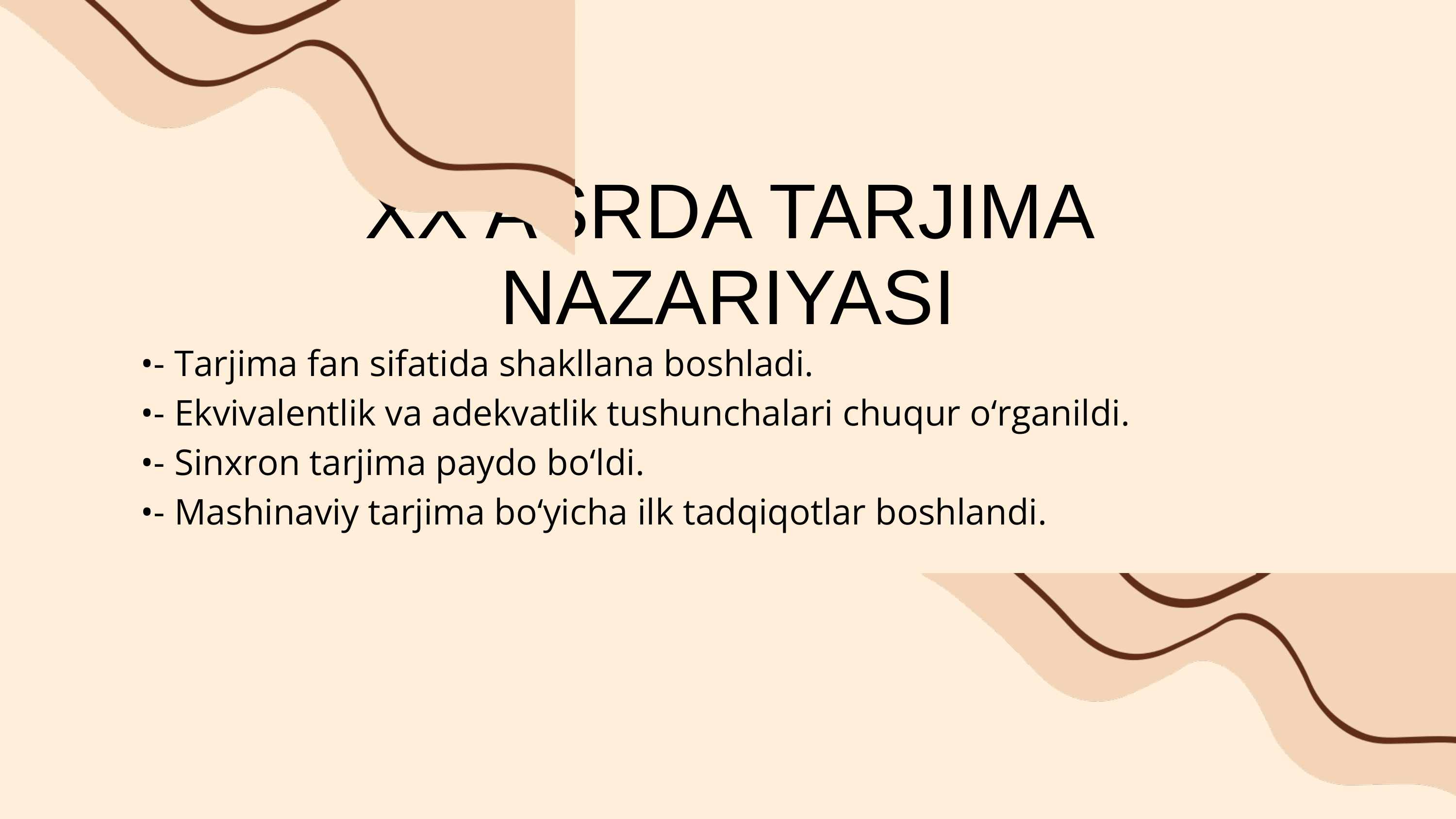

XX ASRDA TARJIMA NAZARIYASI
•- Tarjima fan sifatida shakllana boshladi.
•- Ekvivalentlik va adekvatlik tushunchalari chuqur o‘rganildi.
•- Sinxron tarjima paydo bo‘ldi.
•- Mashinaviy tarjima bo‘yicha ilk tadqiqotlar boshlandi.